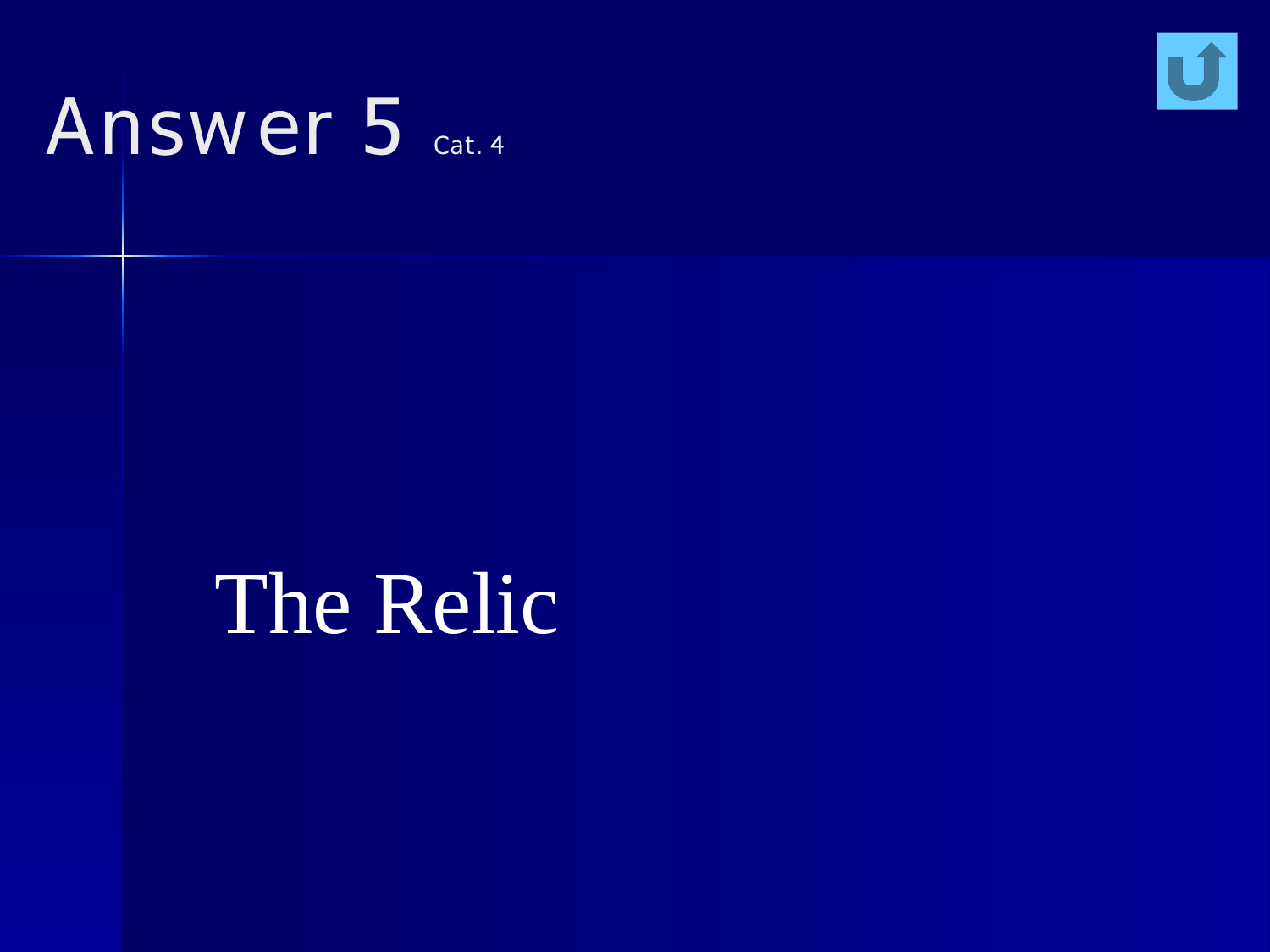

# Answer 5 Cat. 4
The Relic